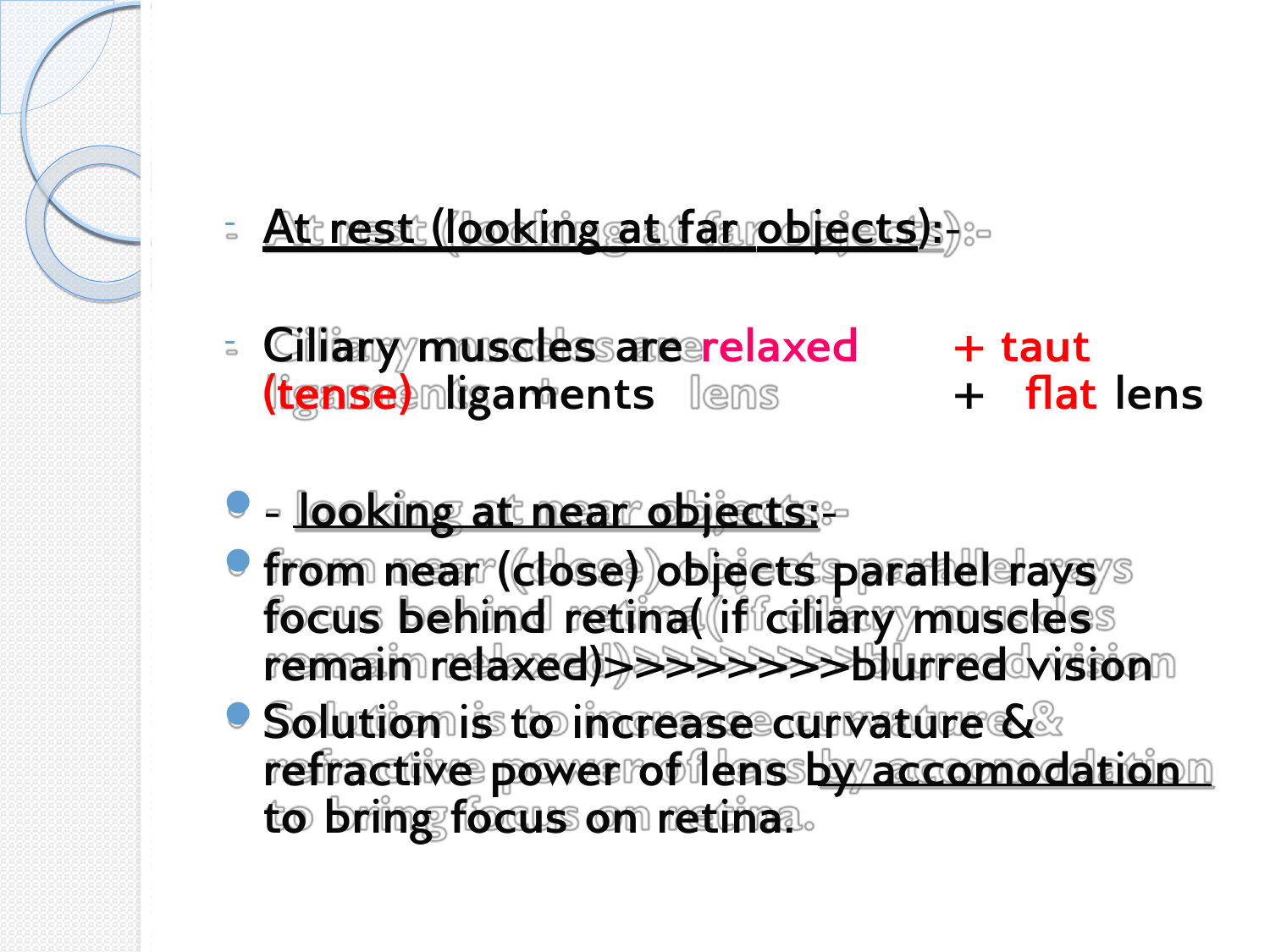

At rest (looking at far objects):-

Ciliary muscles are relaxed	+ taut (tense)  ligaments	+	flat lens

- looking at near objects:-
from near (close) objects parallel rays  focus behind retina( if ciliary muscles  remain relaxed)>>>>>>>>blurred vision
Solution is to increase curvature &  refractive power of lens by accomodation  to bring focus on retina.